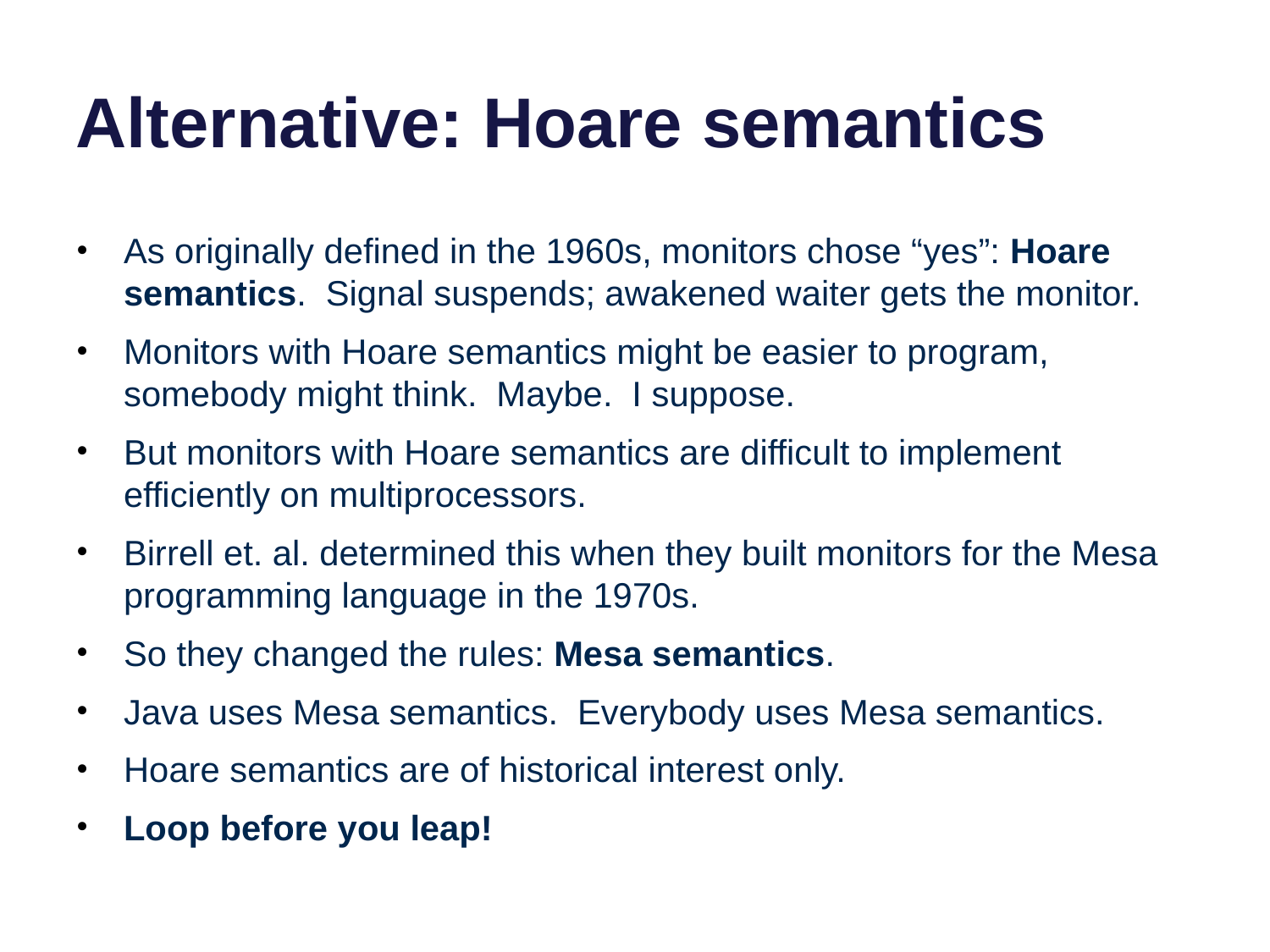

# Alternative: Hoare semantics
As originally defined in the 1960s, monitors chose “yes”: Hoare semantics.  Signal suspends; awakened waiter gets the monitor.
Monitors with Hoare semantics might be easier to program, somebody might think.  Maybe.  I suppose.
But monitors with Hoare semantics are difficult to implement efficiently on multiprocessors.
Birrell et. al. determined this when they built monitors for the Mesa programming language in the 1970s.
So they changed the rules: Mesa semantics.
Java uses Mesa semantics.  Everybody uses Mesa semantics.
Hoare semantics are of historical interest only.
Loop before you leap!